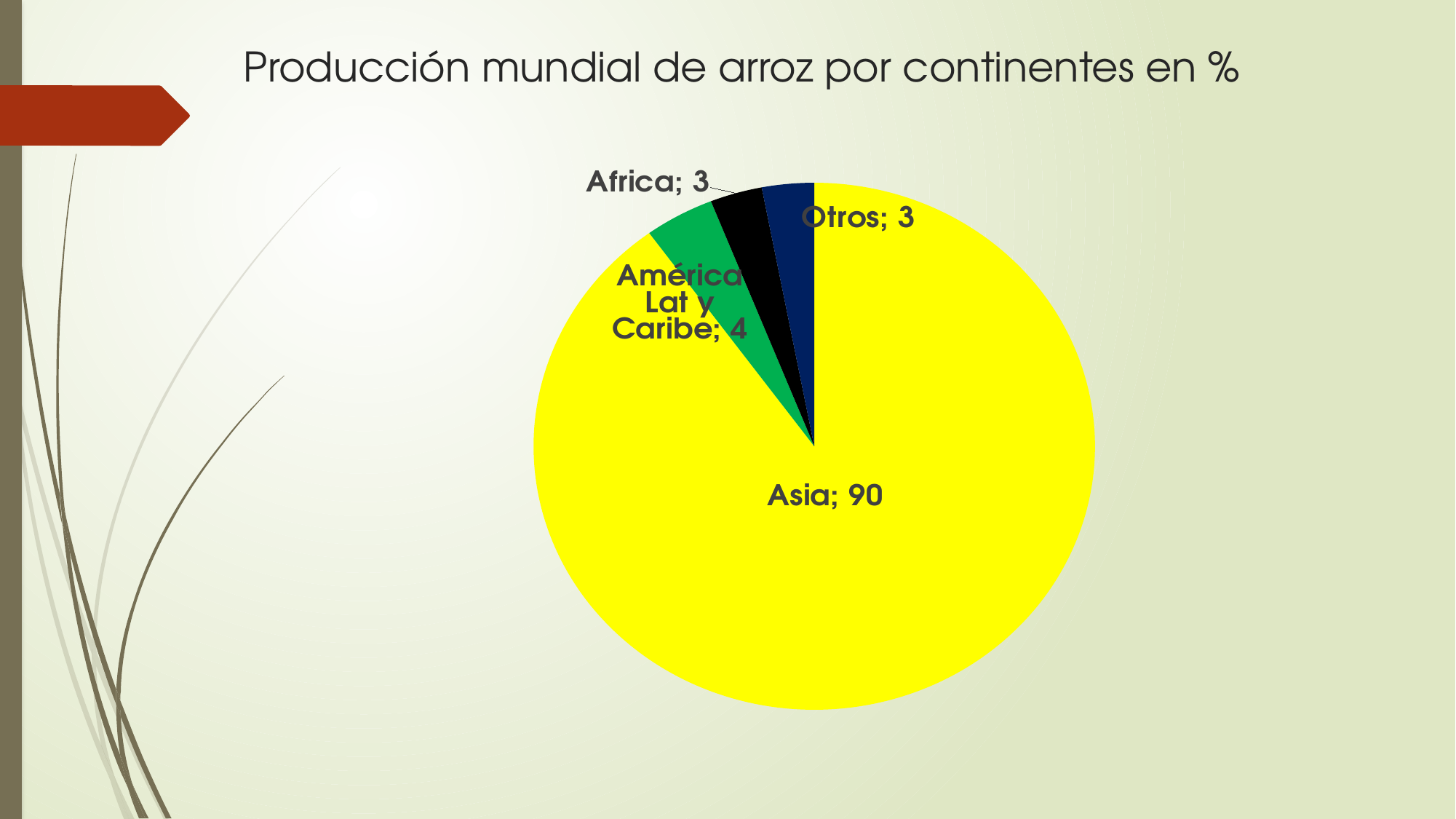

# Producción mundial de arroz por continentes en %

### Chart

| Category | Serie 1 |
|---|---|
| Asia | 90.0 |
| América Lat y Caribe | 4.0 |
| Africa | 3.0 |
| Otros | 3.0 |